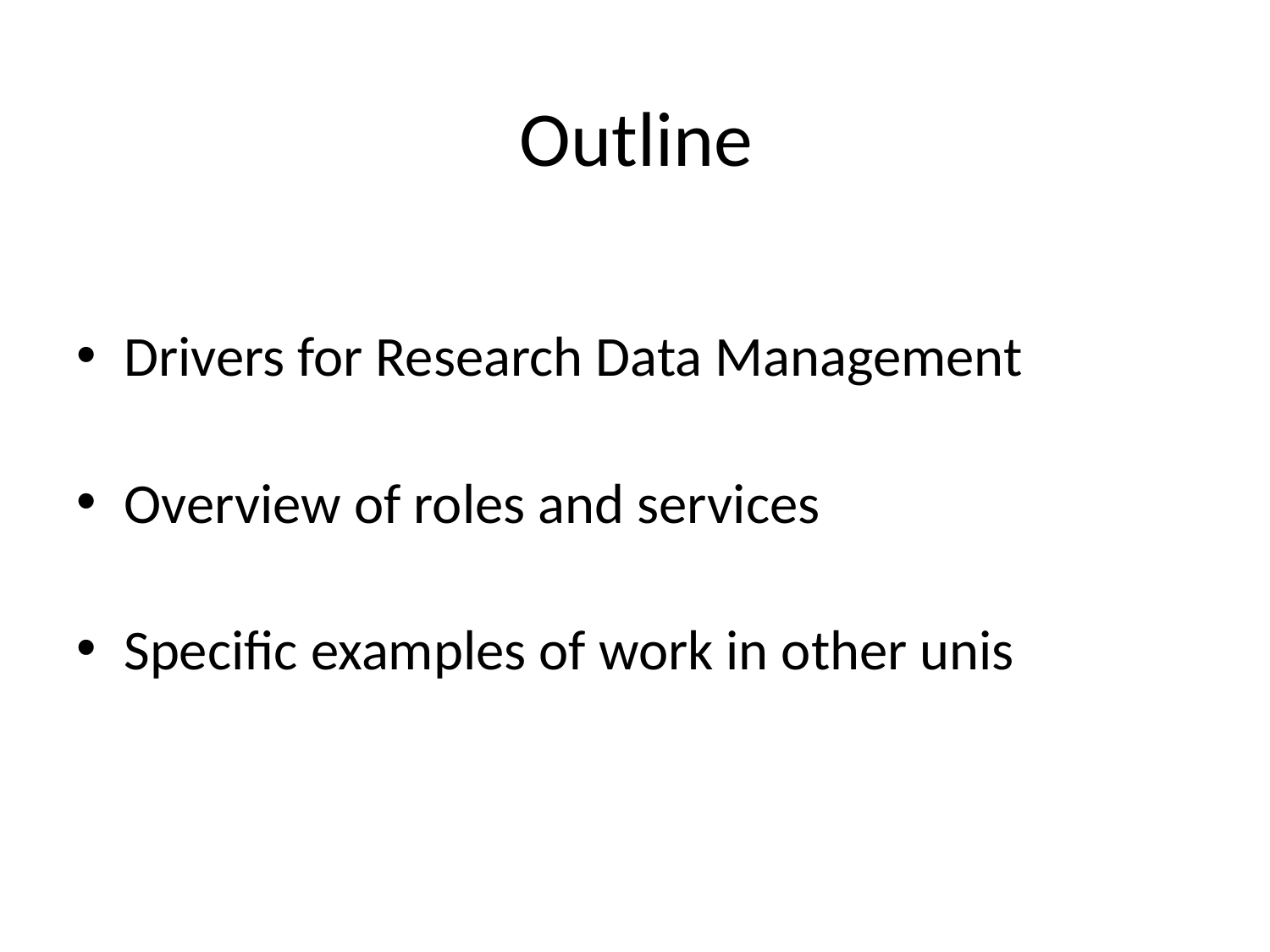

# Outline
Drivers for Research Data Management
Overview of roles and services
Specific examples of work in other unis